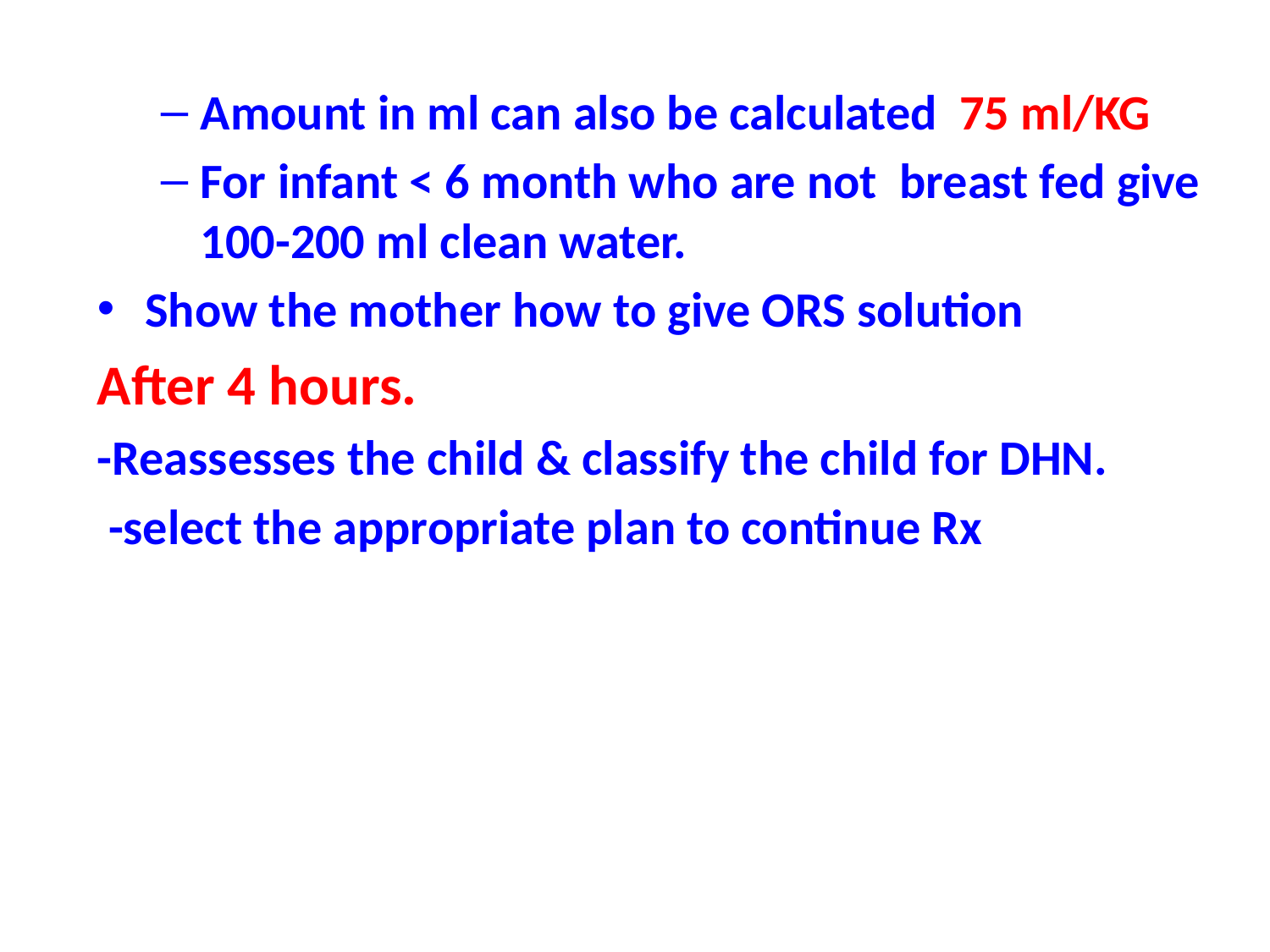

Amount in ml can also be calculated  75 ml/KG
For infant < 6 month who are not  breast fed give 100-200 ml clean water.
Show the mother how to give ORS solution
After 4 hours.
-Reassesses the child & classify the child for DHN.
 -select the appropriate plan to continue Rx